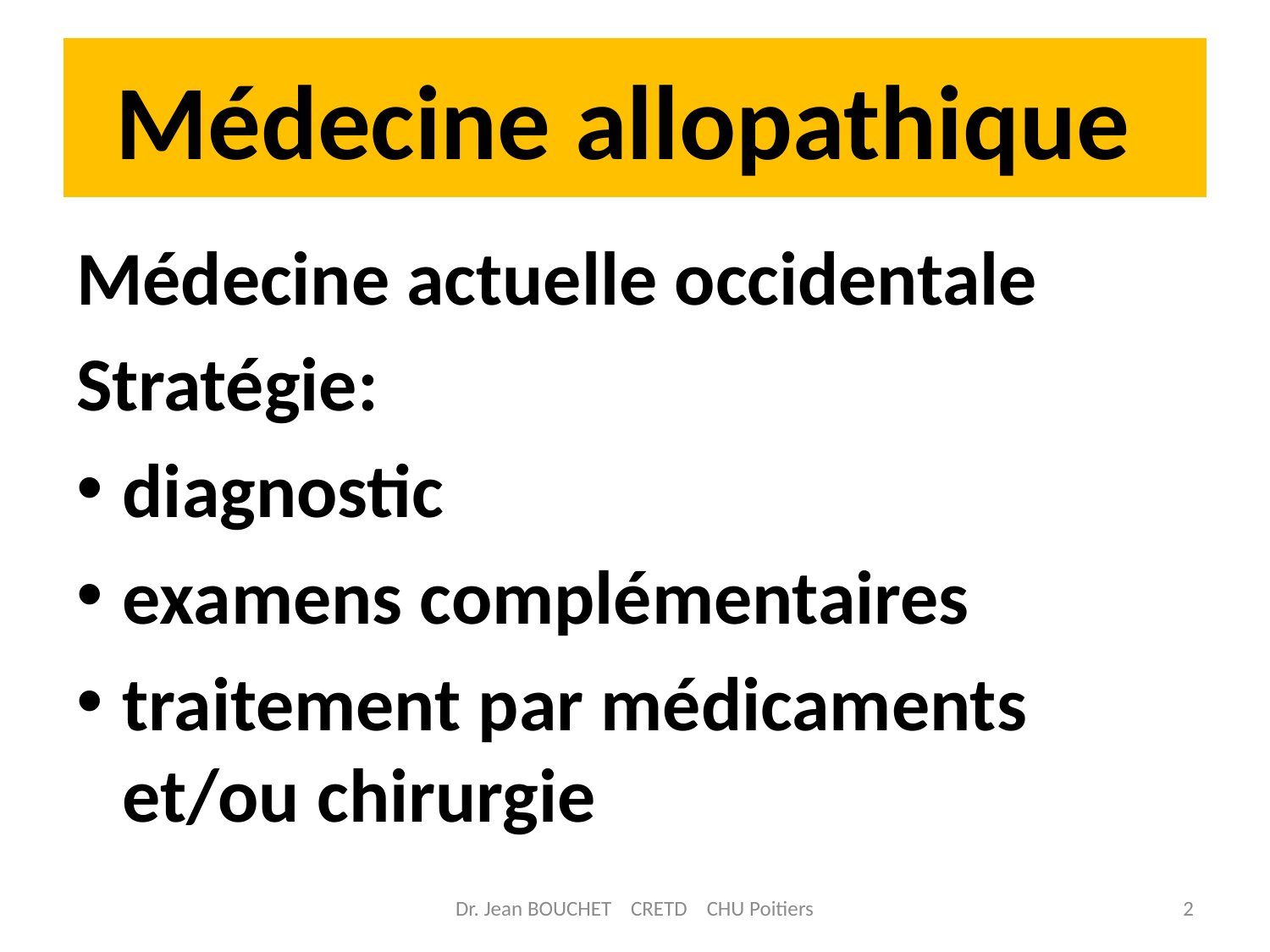

# Médecine allopathique
Médecine actuelle occidentale
Stratégie:
diagnostic
examens complémentaires
traitement par médicaments et/ou chirurgie
Dr. Jean BOUCHET    CRETD    CHU Poitiers
2